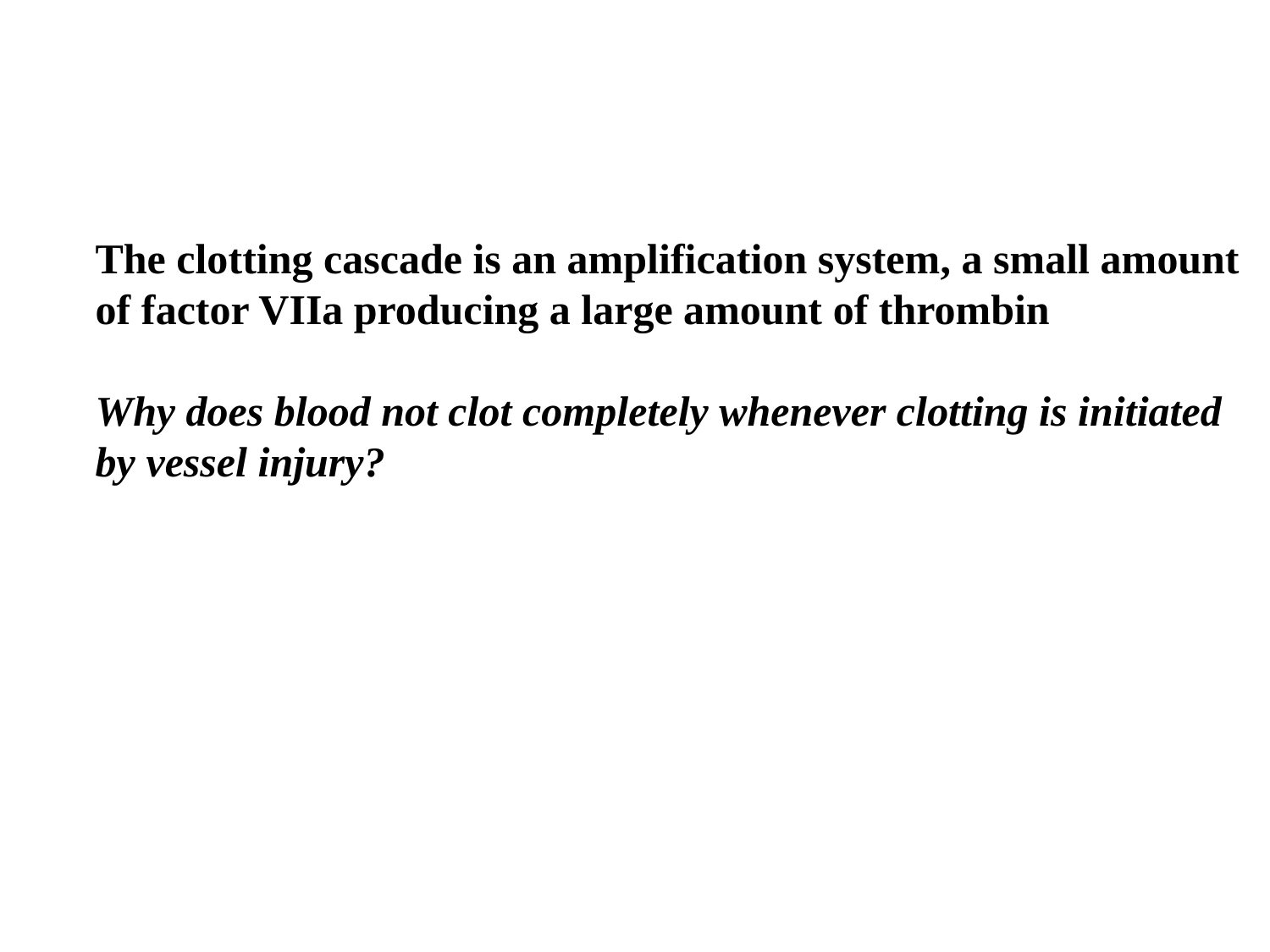

The clotting cascade is an amplification system, a small amount
of factor VIIa producing a large amount of thrombin

Why does blood not clot completely whenever clotting is initiated
by vessel injury?